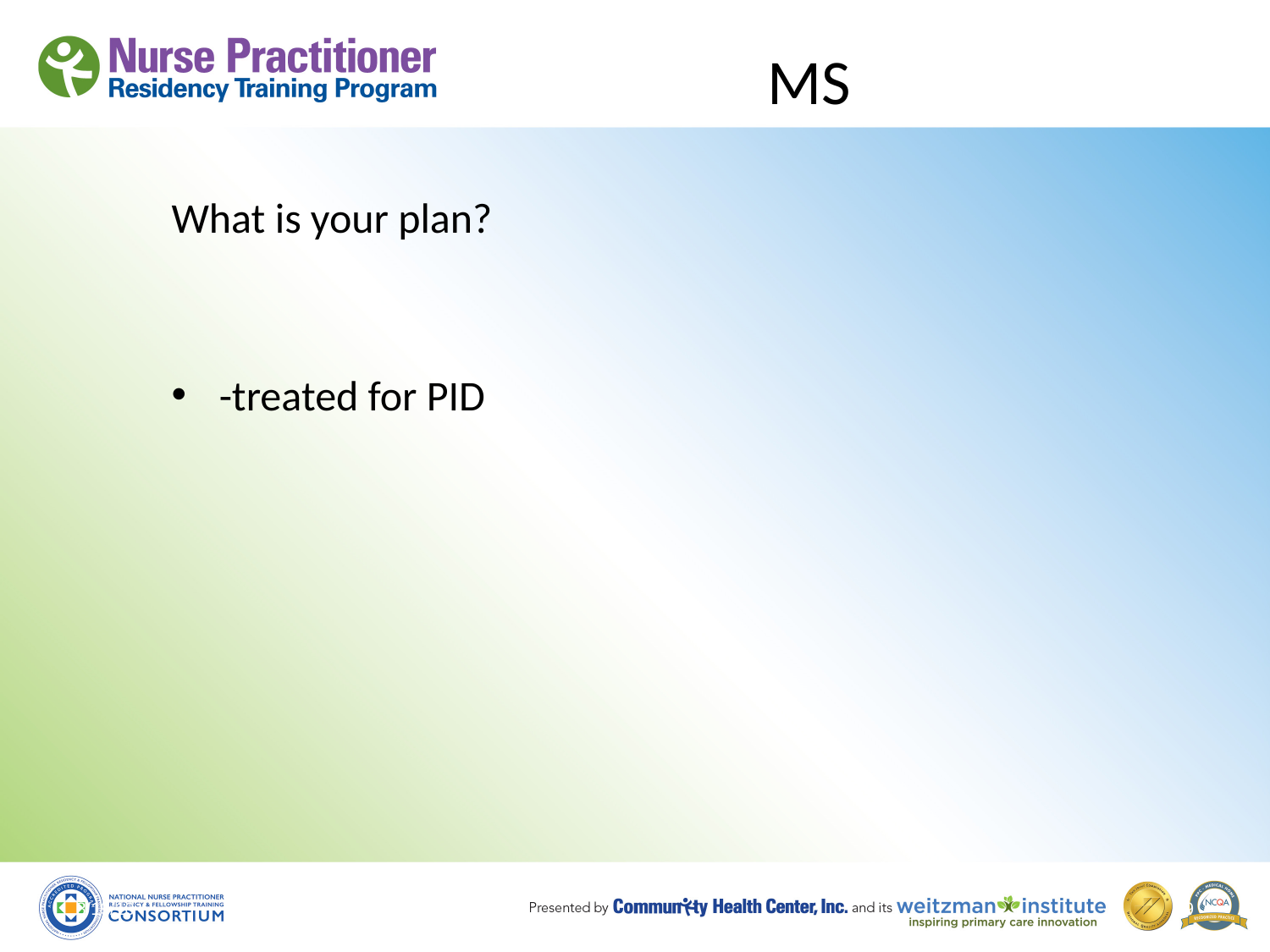

# MS
What is your plan?

-treated for PID

8/19/10
59